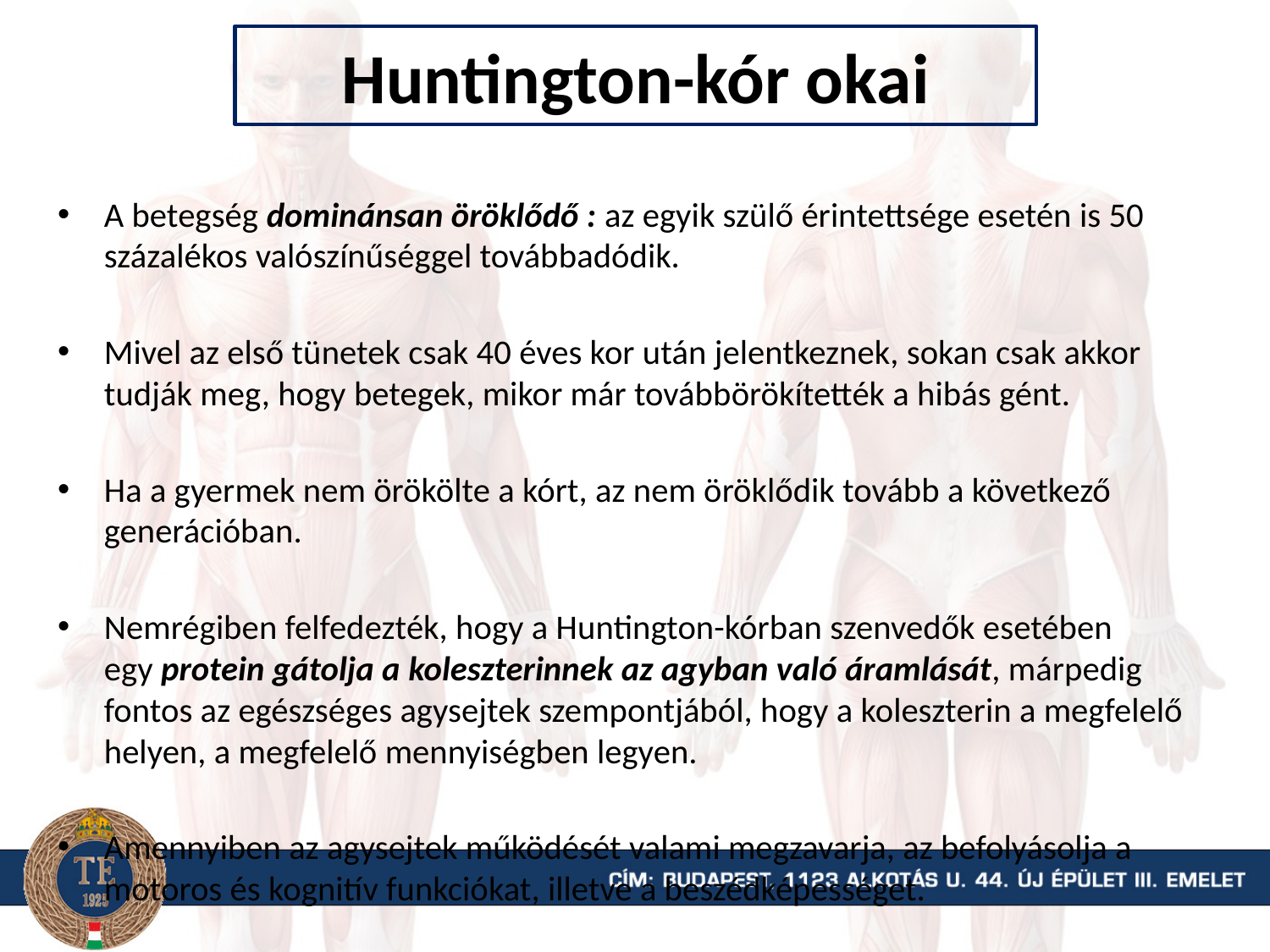

# Huntington-kór okai
A betegség dominánsan öröklődő : az egyik szülő érintettsége esetén is 50 százalékos valószínűséggel továbbadódik.

Mivel az első tünetek csak 40 éves kor után jelentkeznek, sokan csak akkor tudják meg, hogy betegek, mikor már továbbörökítették a hibás gént.

Ha a gyermek nem örökölte a kórt, az nem öröklődik tovább a következő generációban.

Nemrégiben felfedezték, hogy a Huntington-kórban szenvedők esetében egy protein gátolja a koleszterinnek az agyban való áramlását, márpedig fontos az egészséges agysejtek szempontjából, hogy a koleszterin a megfelelő helyen, a megfelelő mennyiségben legyen.

Amennyiben az agysejtek működését valami megzavarja, az befolyásolja a motoros és kognitív funkciókat, illetve a beszédképességet.